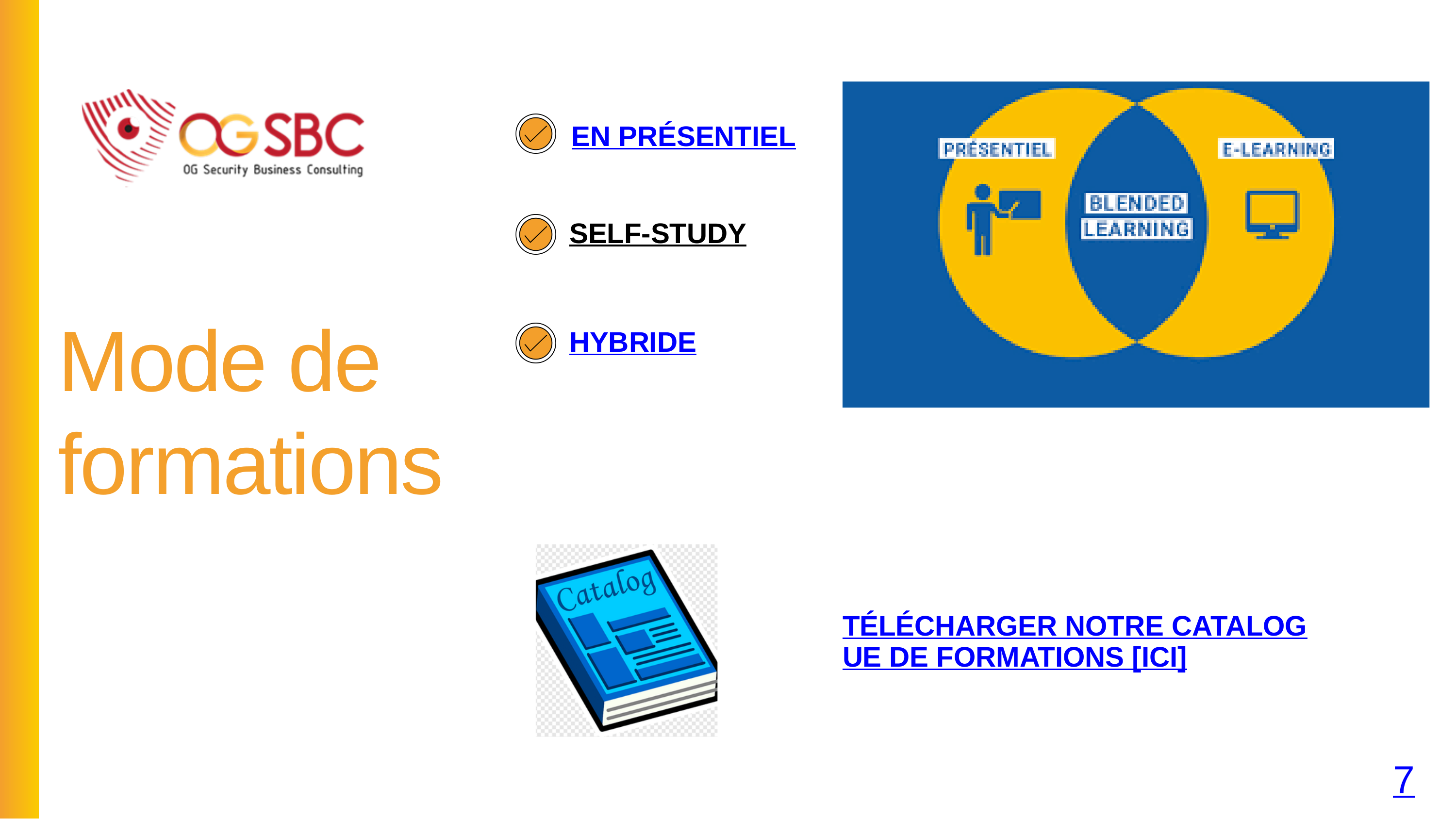

EN PRÉSENTIEL
SELF-STUDY

Mode de formations
HYBRIDE

TÉLÉCHARGER NOTRE CATALOGUE DE FORMATIONS [ICI]
7